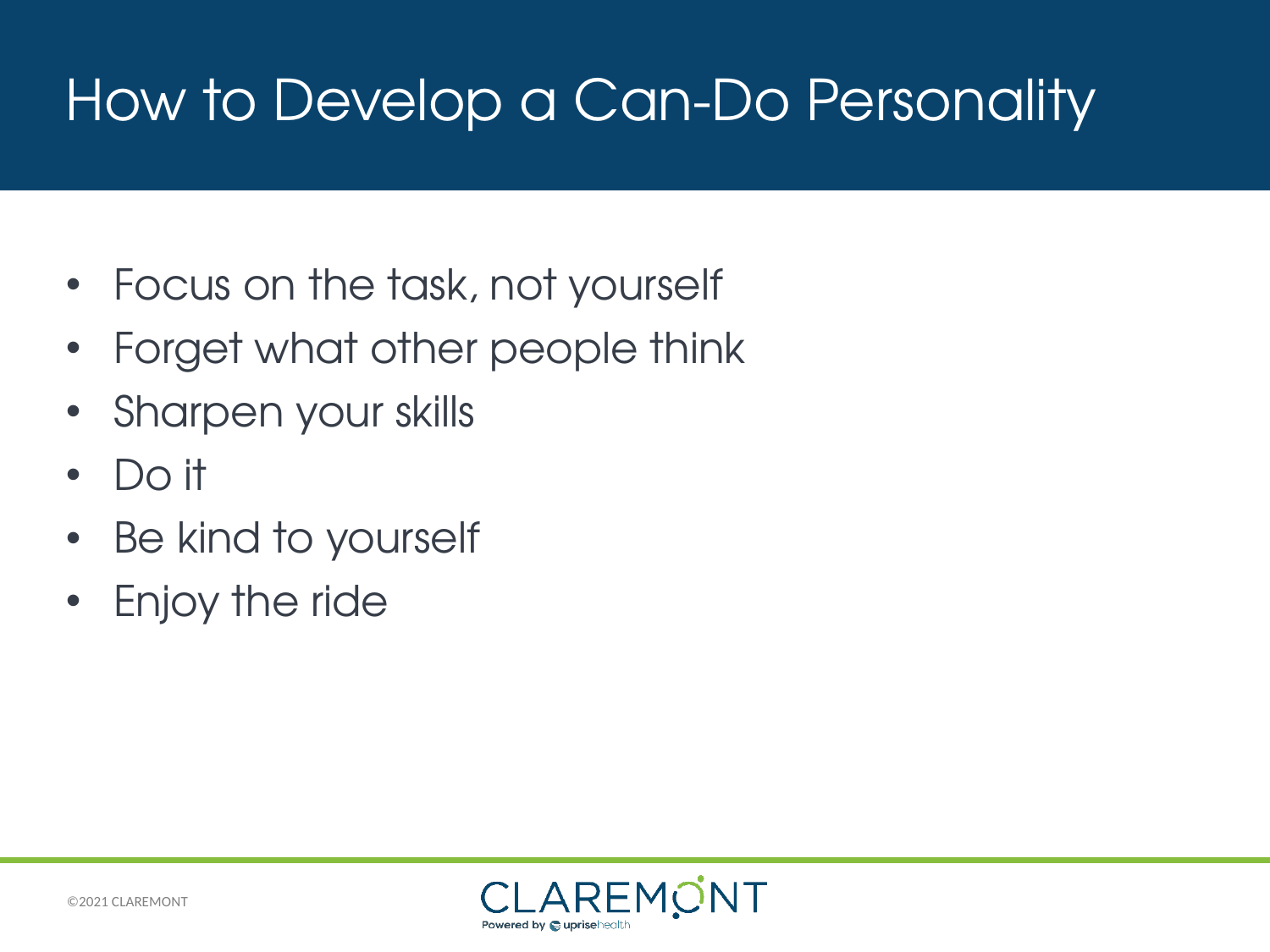

# How to Develop a Can-Do Personality
Focus on the task, not yourself
Forget what other people think
Sharpen your skills
Do it
Be kind to yourself
Enjoy the ride
17